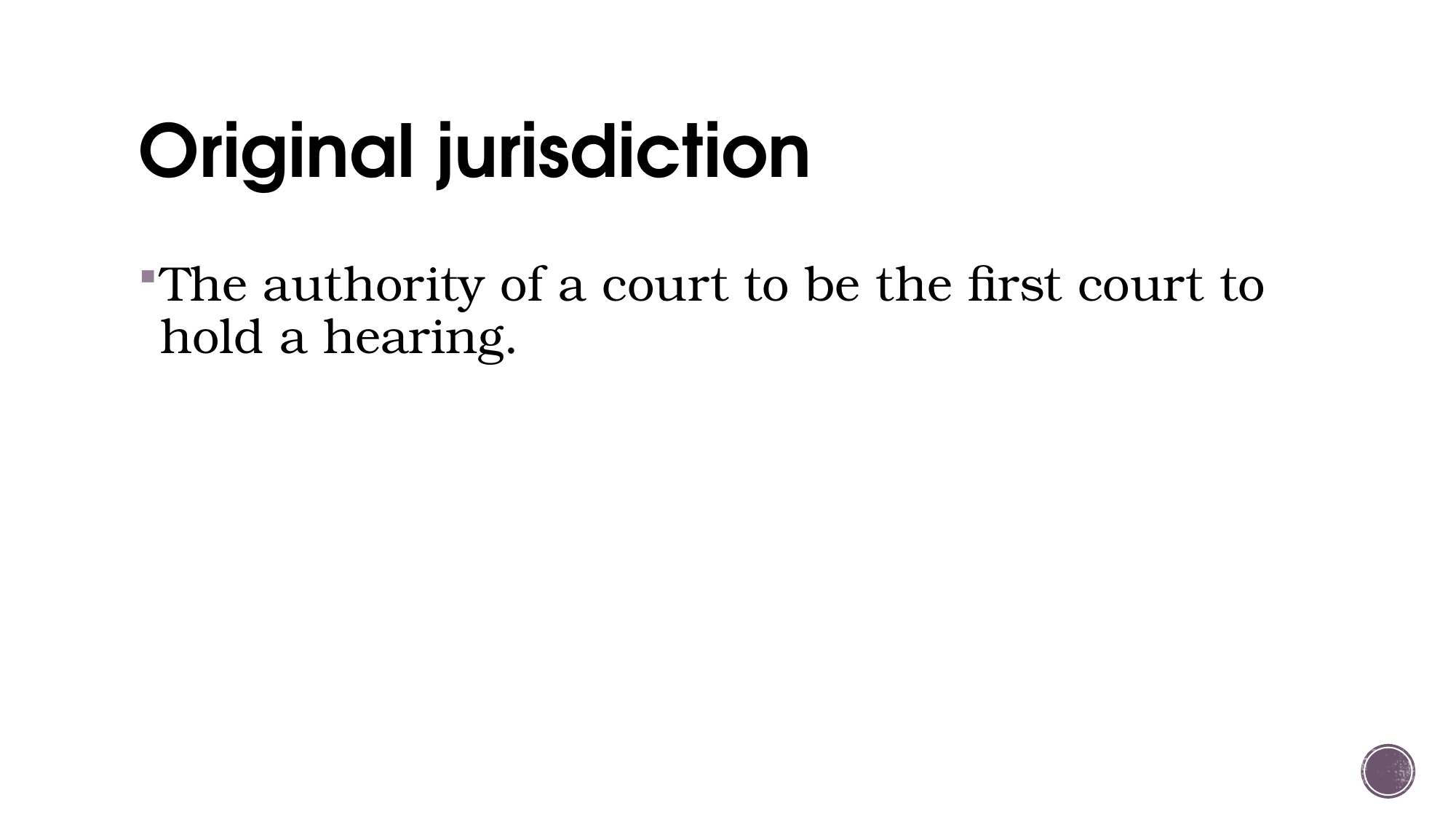

# Original jurisdiction
The authority of a court to be the first court to hold a hearing.